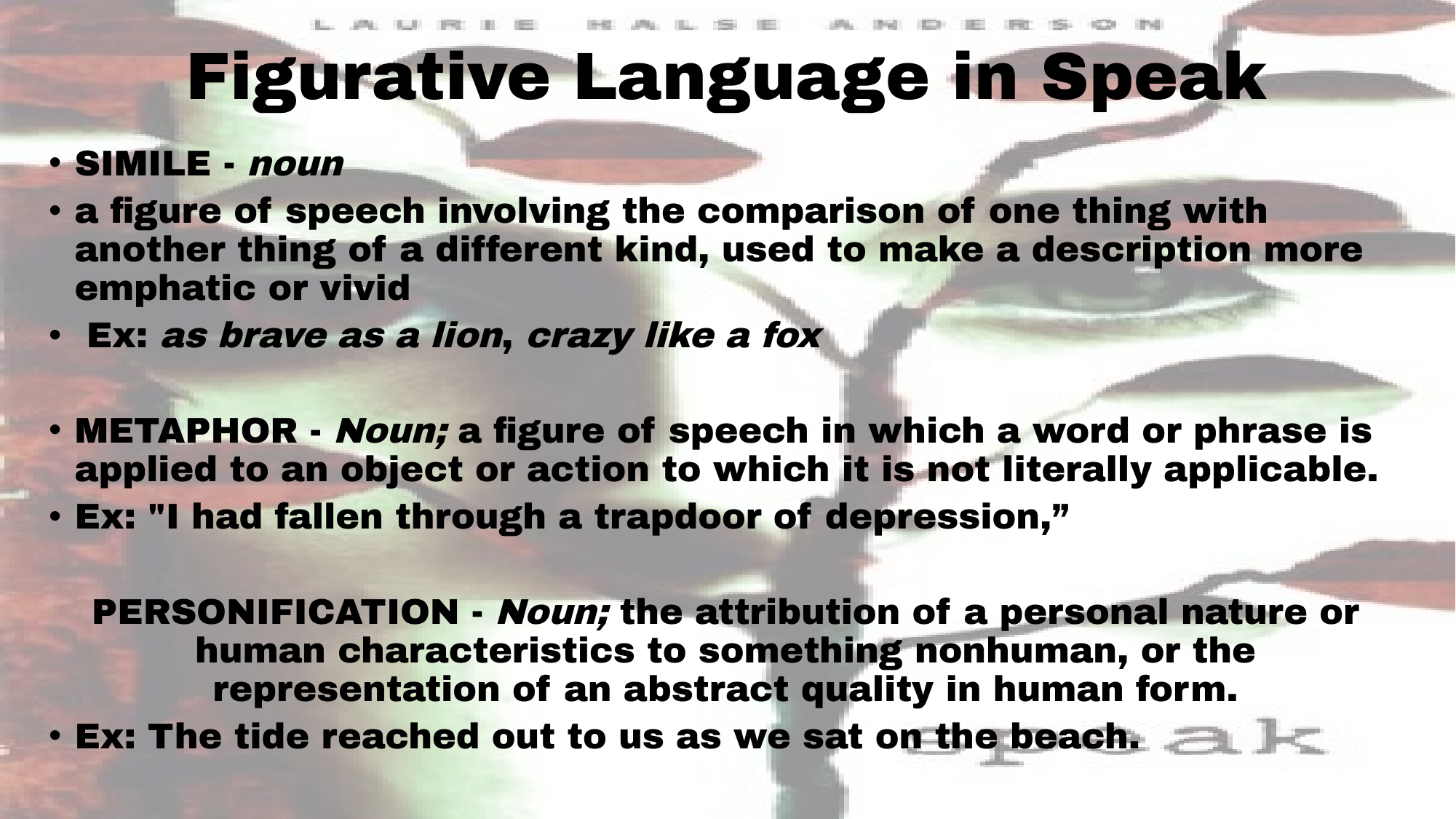

# Figurative Language in Speak
SIMILE - noun
a figure of speech involving the comparison of one thing with another thing of a different kind, used to make a description more emphatic or vivid
 Ex: as brave as a lion, crazy like a fox

METAPHOR - Noun; a figure of speech in which a word or phrase is applied to an object or action to which it is not literally applicable.
Ex: "I had fallen through a trapdoor of depression,”

PERSONIFICATION - Noun; the attribution of a personal nature or human characteristics to something nonhuman, or the representation of an abstract quality in human form.
Ex: The tide reached out to us as we sat on the beach.